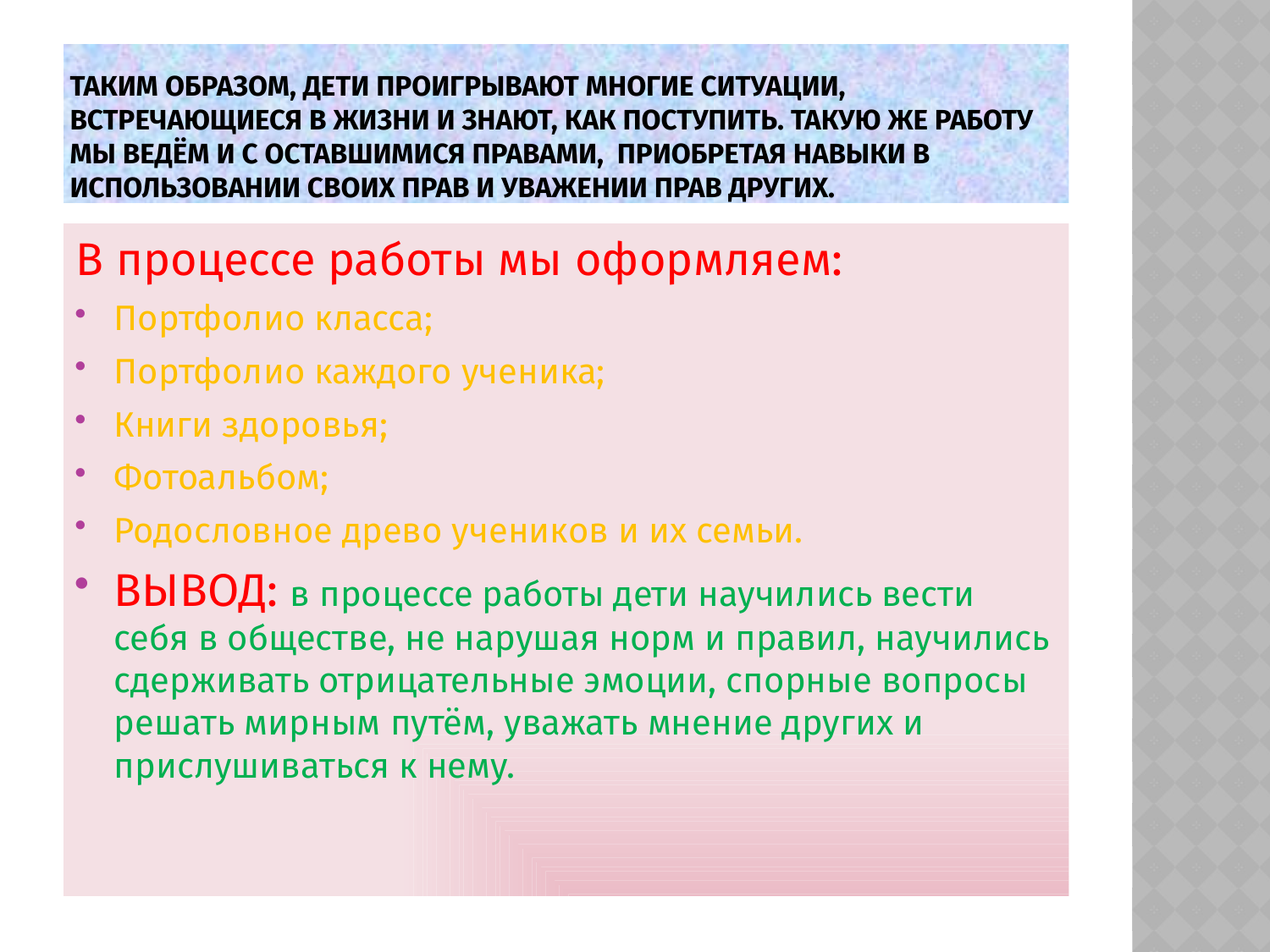

# Таким образом, дети проигрывают многие ситуации, встречающиеся в жизни и знают, как поступить. Такую же работу мы ведём и с оставшимися правами,  приобретая навыки в использовании своих прав и уважении прав других.
В процессе работы мы оформляем:
Портфолио класса;
Портфолио каждого ученика;
Книги здоровья;
Фотоальбом;
Родословное древо учеников и их семьи.
ВЫВОД: в процессе работы дети научились вести себя в обществе, не нарушая норм и правил, научились сдерживать отрицательные эмоции, спорные вопросы решать мирным путём, уважать мнение других и прислушиваться к нему.